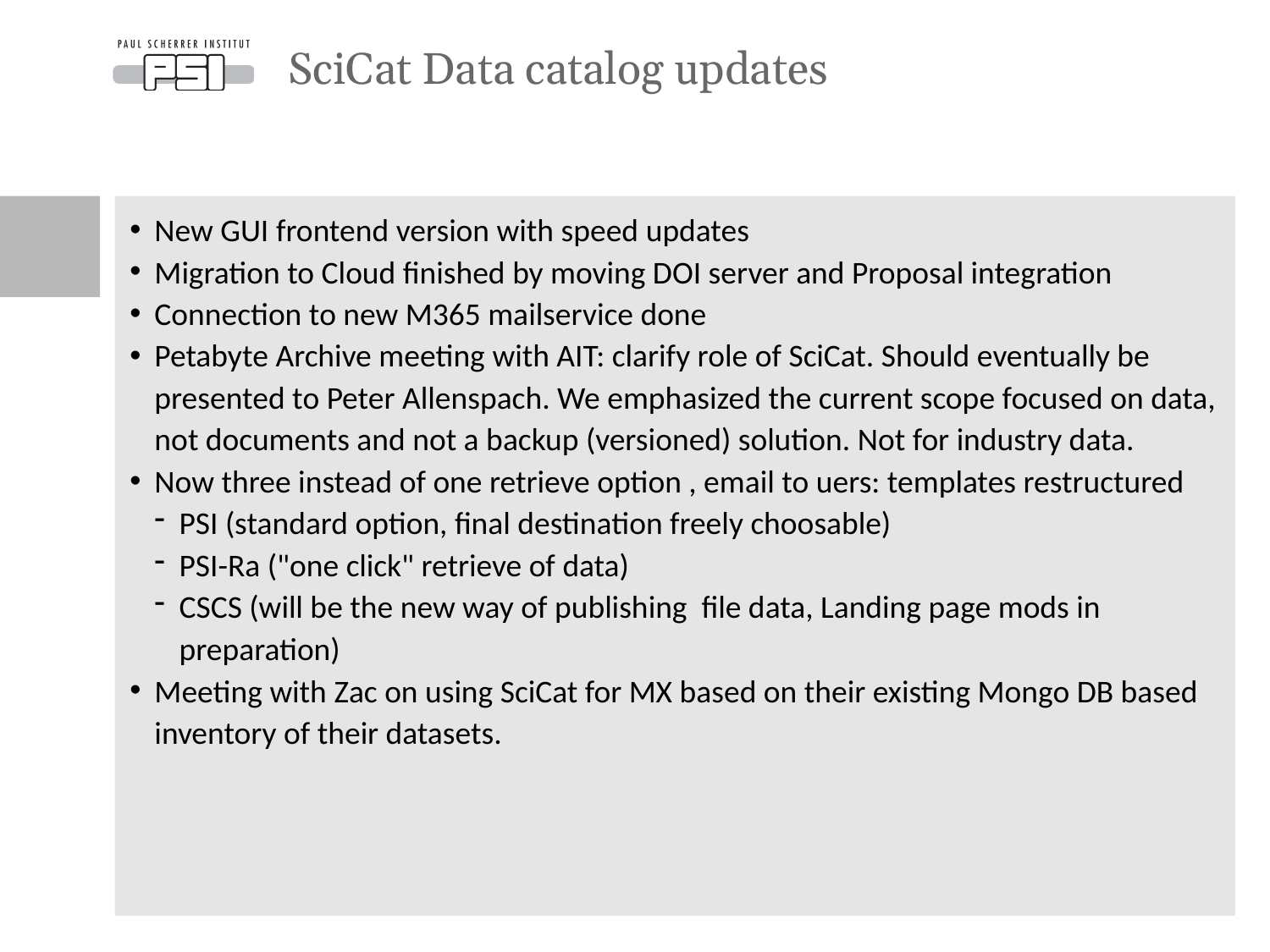

# SciCat Data catalog updates
New GUI frontend version with speed updates
Migration to Cloud finished by moving DOI server and Proposal integration
Connection to new M365 mailservice done
Petabyte Archive meeting with AIT: clarify role of SciCat. Should eventually be presented to Peter Allenspach. We emphasized the current scope focused on data, not documents and not a backup (versioned) solution. Not for industry data.
Now three instead of one retrieve option , email to uers: templates restructured
PSI (standard option, final destination freely choosable)
PSI-Ra ("one click" retrieve of data)
CSCS (will be the new way of publishing  file data, Landing page mods in preparation)
Meeting with Zac on using SciCat for MX based on their existing Mongo DB based inventory of their datasets.